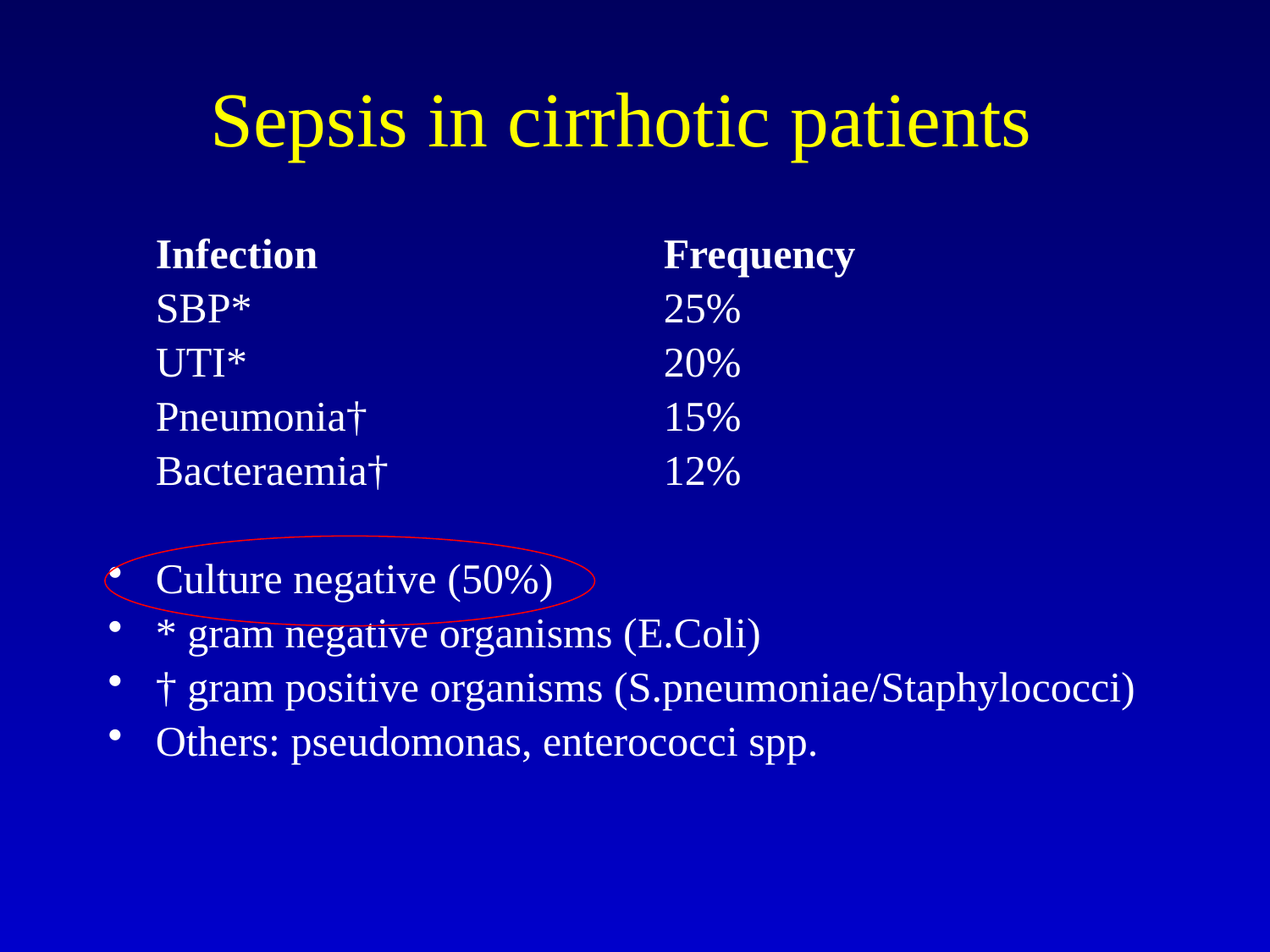

# Sepsis in cirrhotic patients
	Infection 			Frequency
	SBP*				25%
	UTI*				20%
	Pneumonia†			15%
	Bacteraemia†			12%

Culture negative (50%)
* gram negative organisms (E.Coli)
† gram positive organisms (S.pneumoniae/Staphylococci)
Others: pseudomonas, enterococci spp.